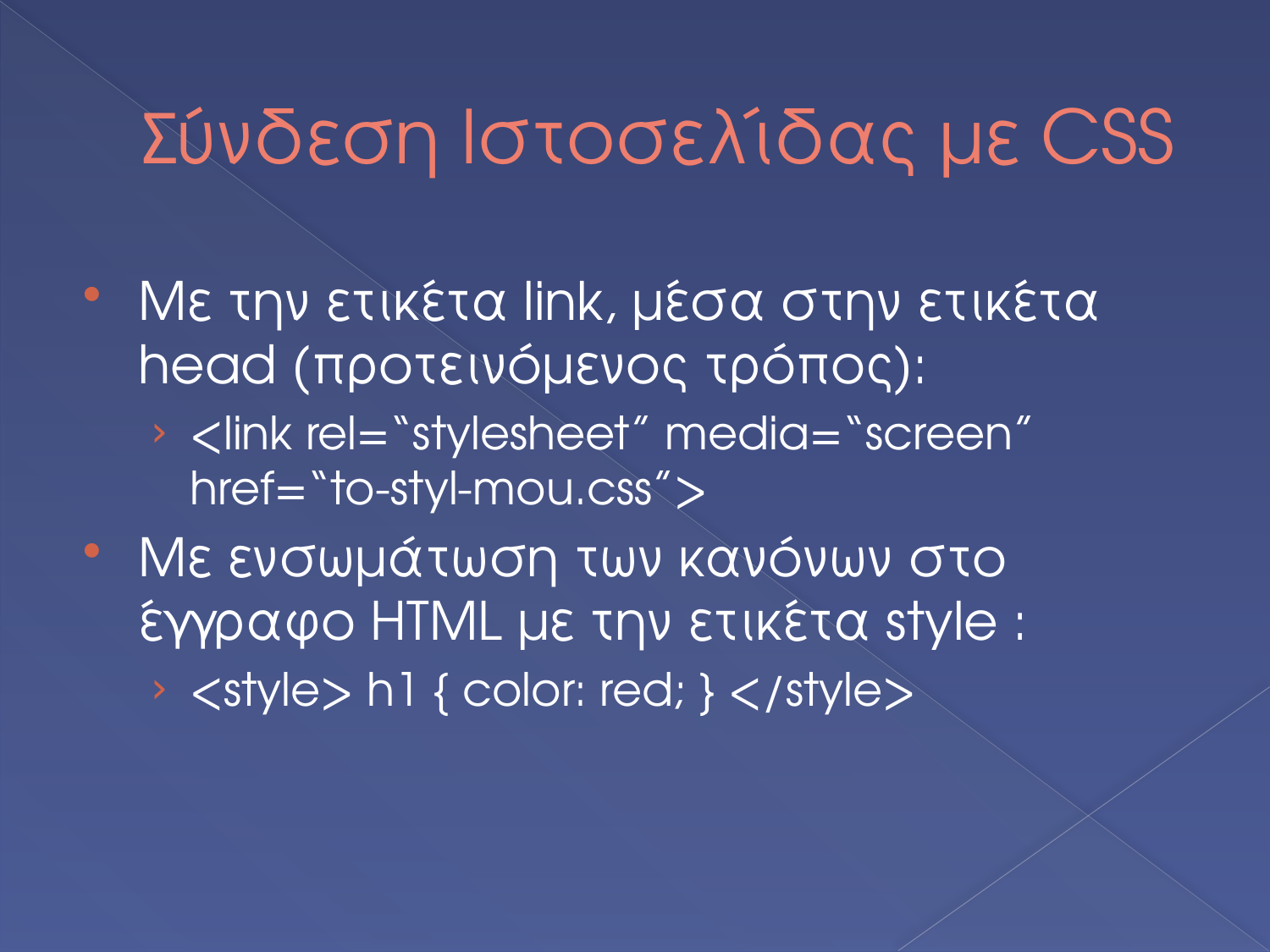

# Σύνδεση Ιστοσελίδας με CSS
Mε την ετικέτα link, μέσα στην ετικέτα head (προτεινόμενος τρόπος):
<link rel=“stylesheet” media=“screen” href=“to-styl-mou.css”>
Mε ενσωμάτωση των κανόνων στο έγγραφο HTML με την ετικέτα style :
<style> h1 { color: red; } </style>